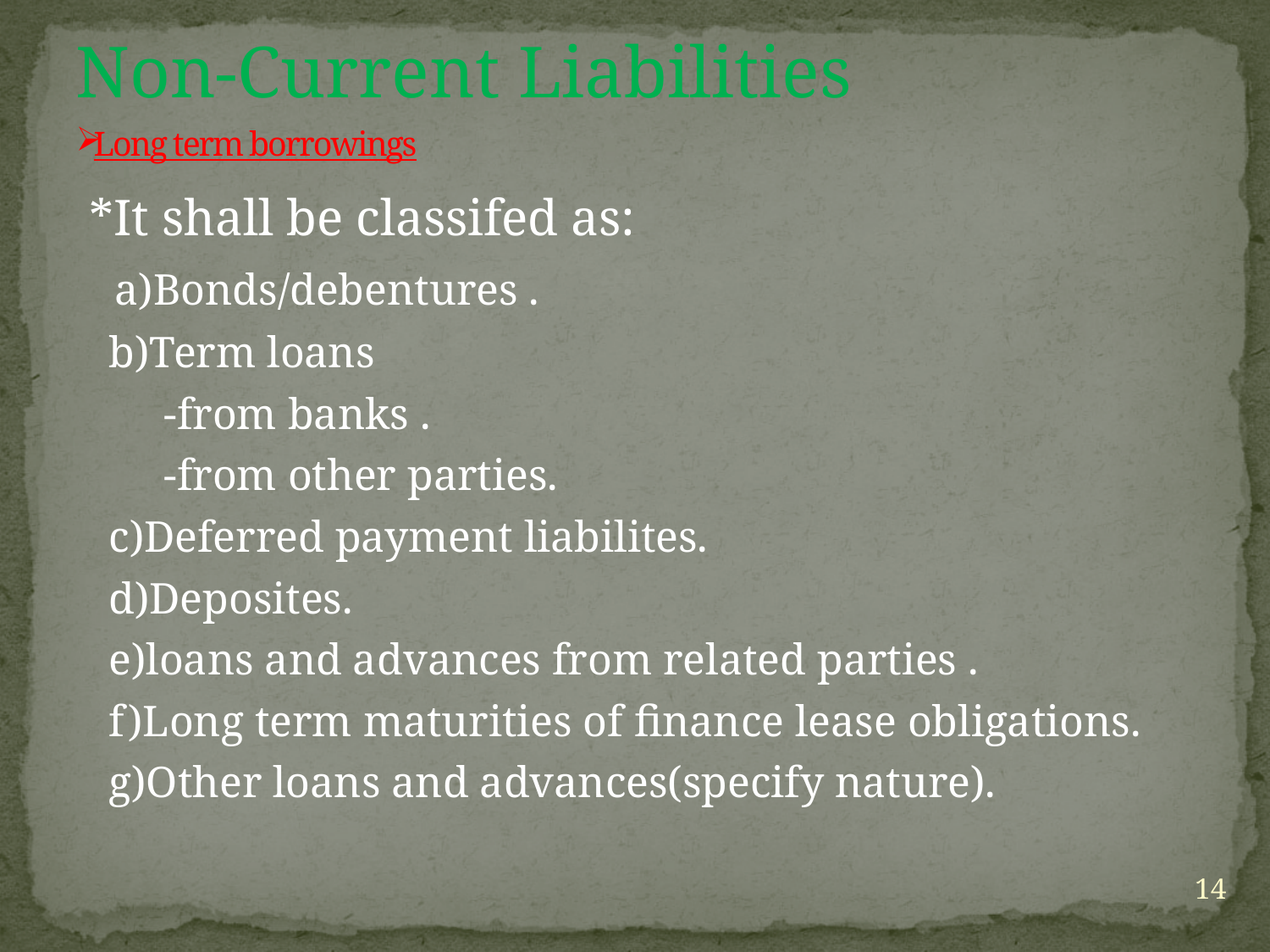

Non-Current Liabilities
# Long term borrowings
 *It shall be classifed as:
   a)Bonds/debentures .
   b)Term loans
        -from banks .
        -from other parties.
   c)Deferred payment liabilites.
   d)Deposites.
   e)loans and advances from related parties .
   f)Long term maturities of finance lease obligations.
   g)Other loans and advances(specify nature).
14